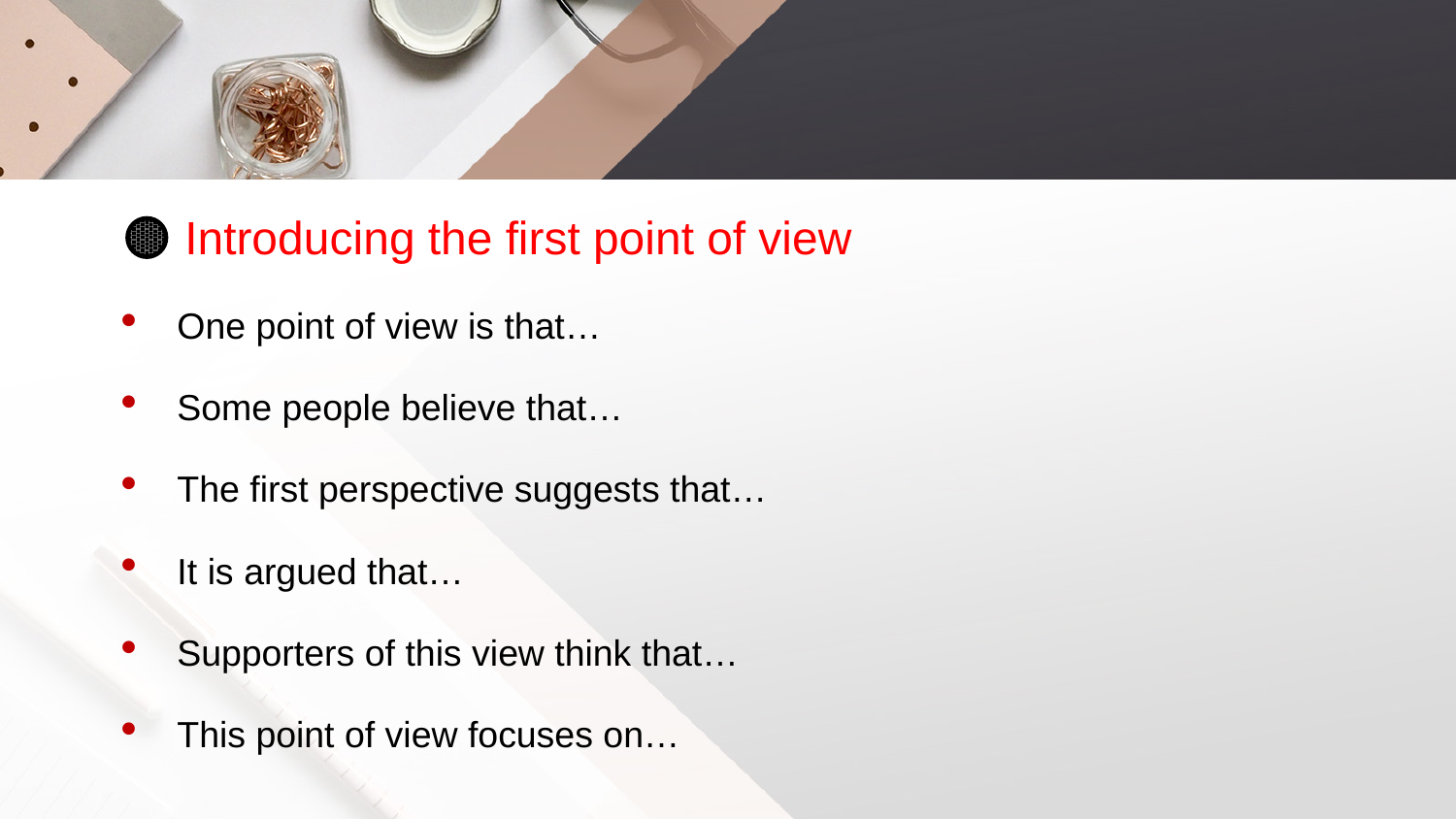

🟡 Introducing the first point of view
One point of view is that…
Some people believe that…
The first perspective suggests that…
It is argued that…
Supporters of this view think that…
This point of view focuses on…